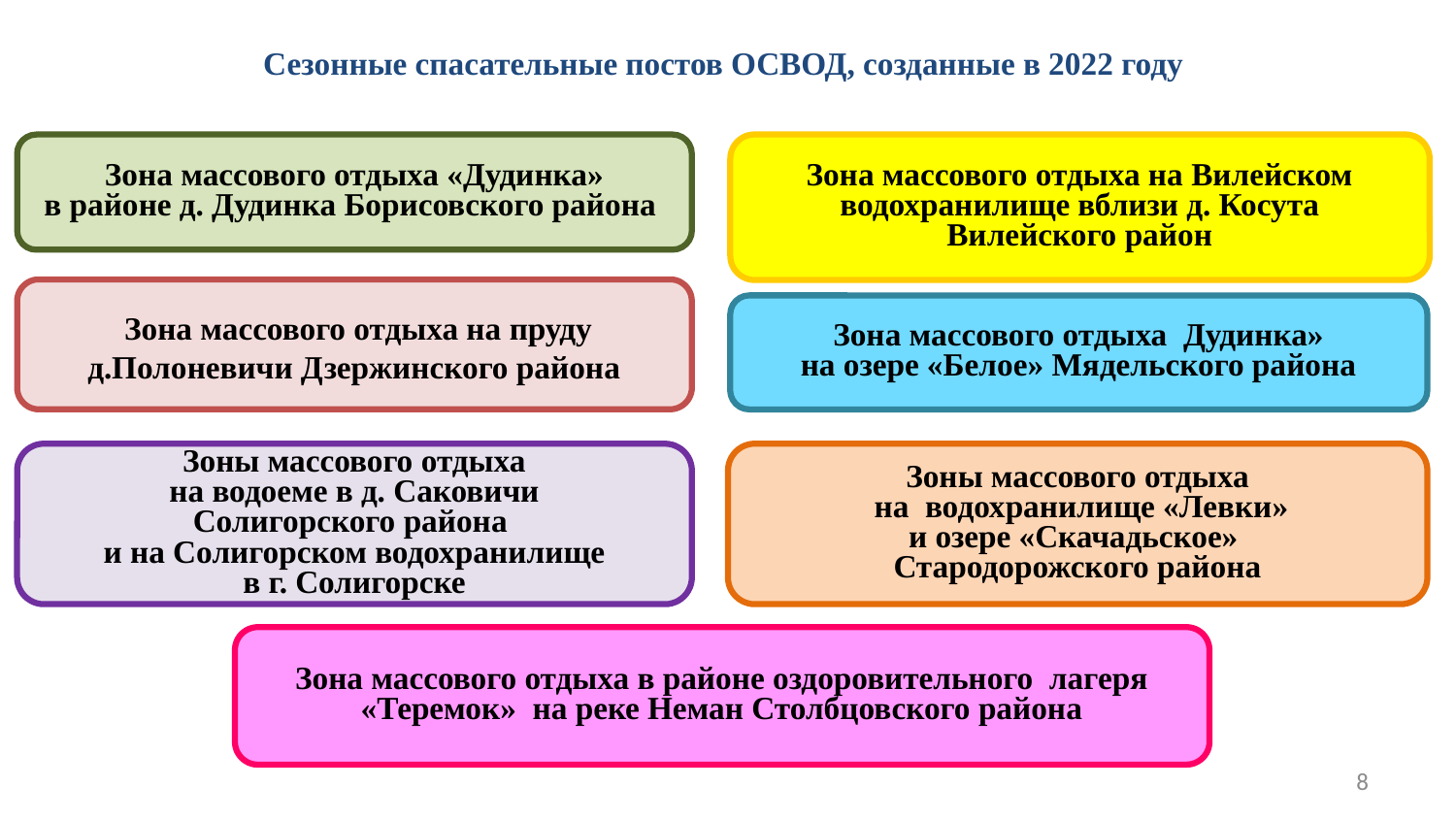

# Сезонные спасательные постов ОСВОД, созданные в 2022 году
Зона массового отдыха «Дудинка»
в районе д. Дудинка Борисовского района
Зона массового отдыха на Вилейском водохранилище вблизи д. Косута Вилейского район
 Зона массового отдыха на пруду д.Полоневичи Дзержинского района
Зона массового отдыха  Дудинка»
на озере «Белое» Мядельского района
Зоны массового отдыха
на водоеме в д. Саковичи
Солигорского района
и на Солигорском водохранилище
в г. Солигорске
Зоны массового отдыха
 на  водохранилище «Левки»
и озере «Скачадьское»
Стародорожского района
Зона массового отдыха в районе оздоровительного  лагеря «Теремок»  на реке Неман Столбцовского района
8